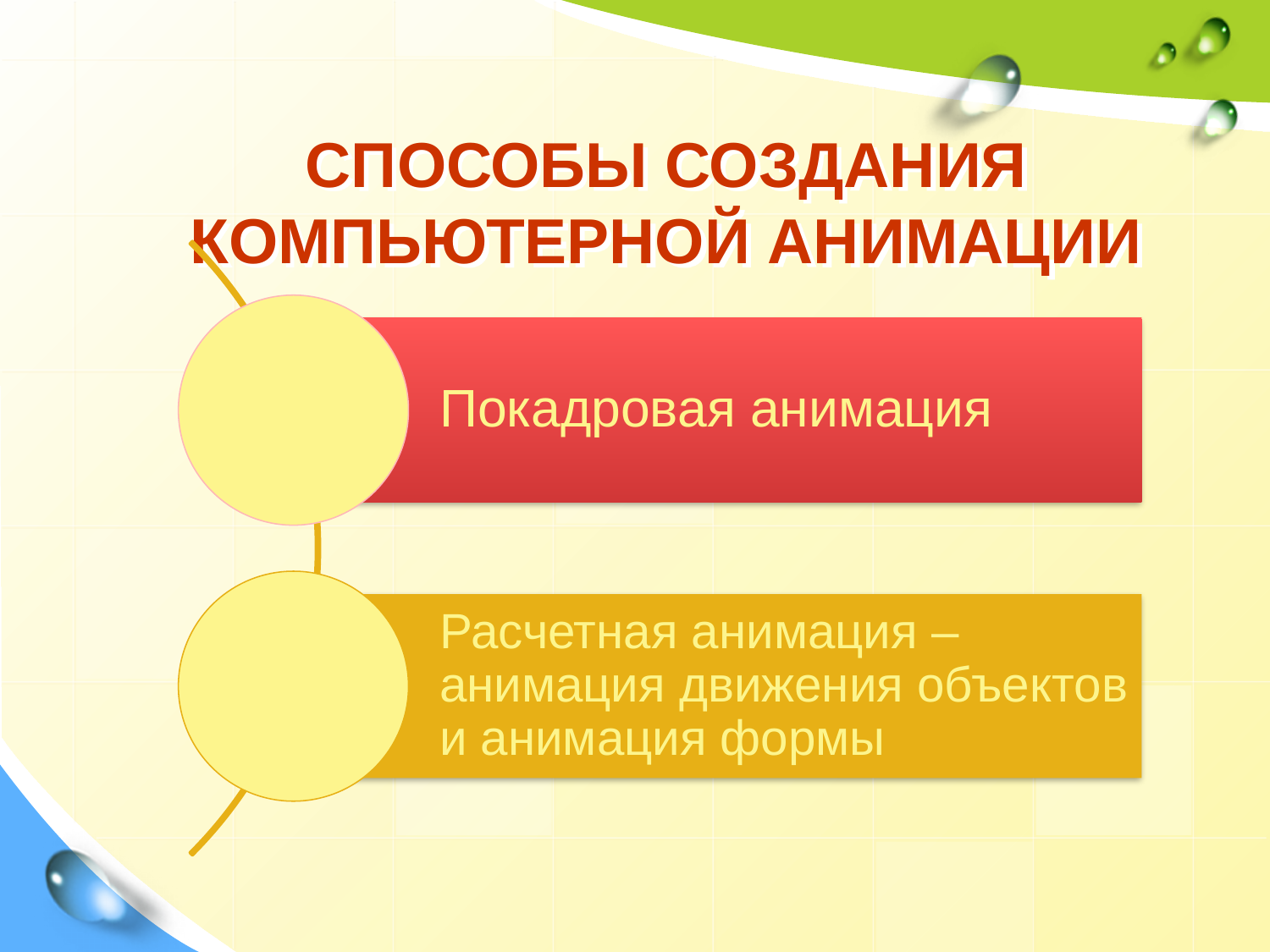

# СПОСОБЫ СОЗДАНИЯ КОМПЬЮТЕРНОЙ АНИМАЦИИ
Покадровая анимация
Расчетная анимация – анимация движения объектов и анимация формы